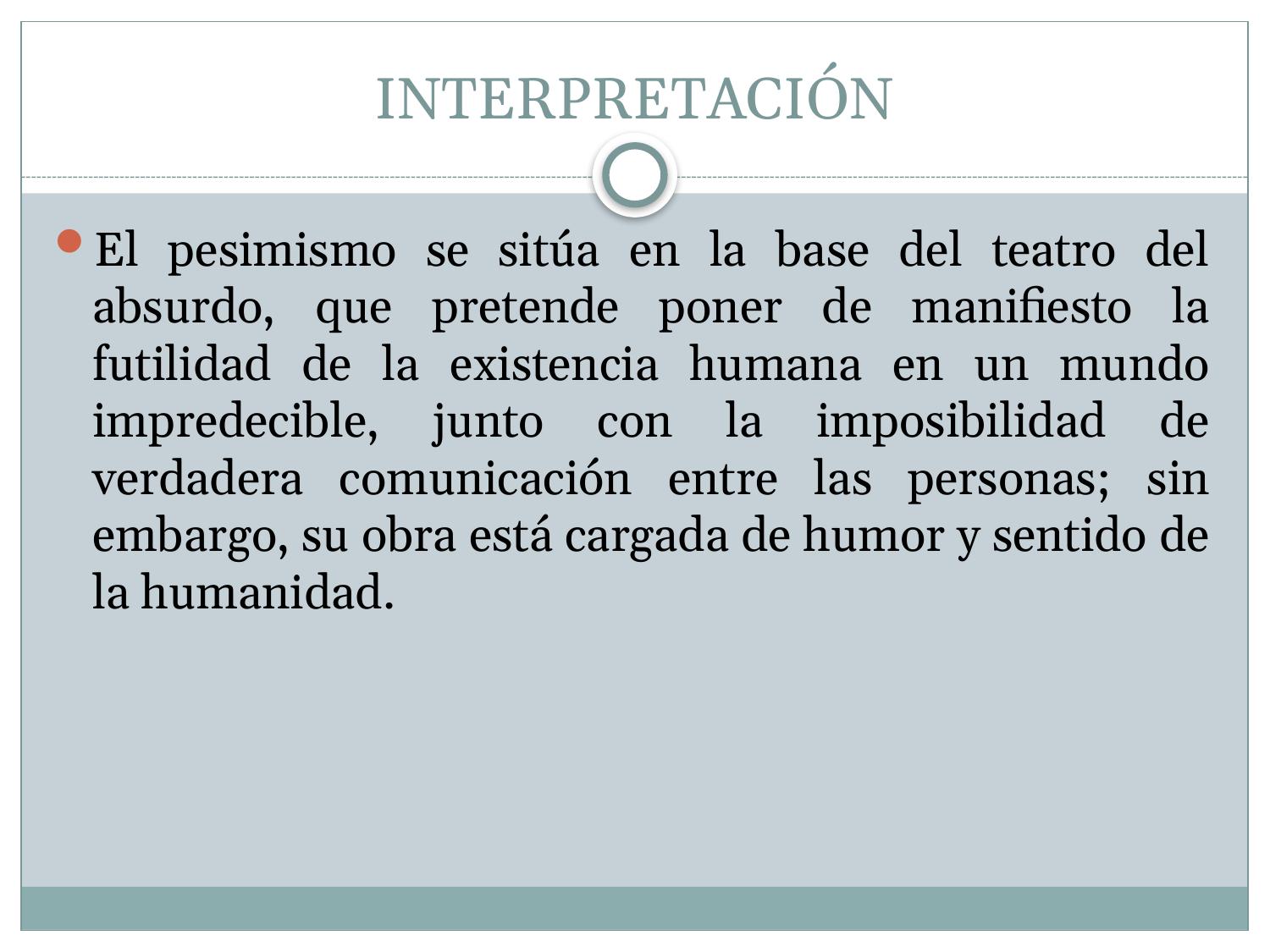

# INTERPRETACIÓN
El pesimismo se sitúa en la base del teatro del absurdo, que pretende poner de manifiesto la futilidad de la existencia humana en un mundo impredecible, junto con la imposibilidad de verdadera comunicación entre las personas; sin embargo, su obra está cargada de humor y sentido de la humanidad.